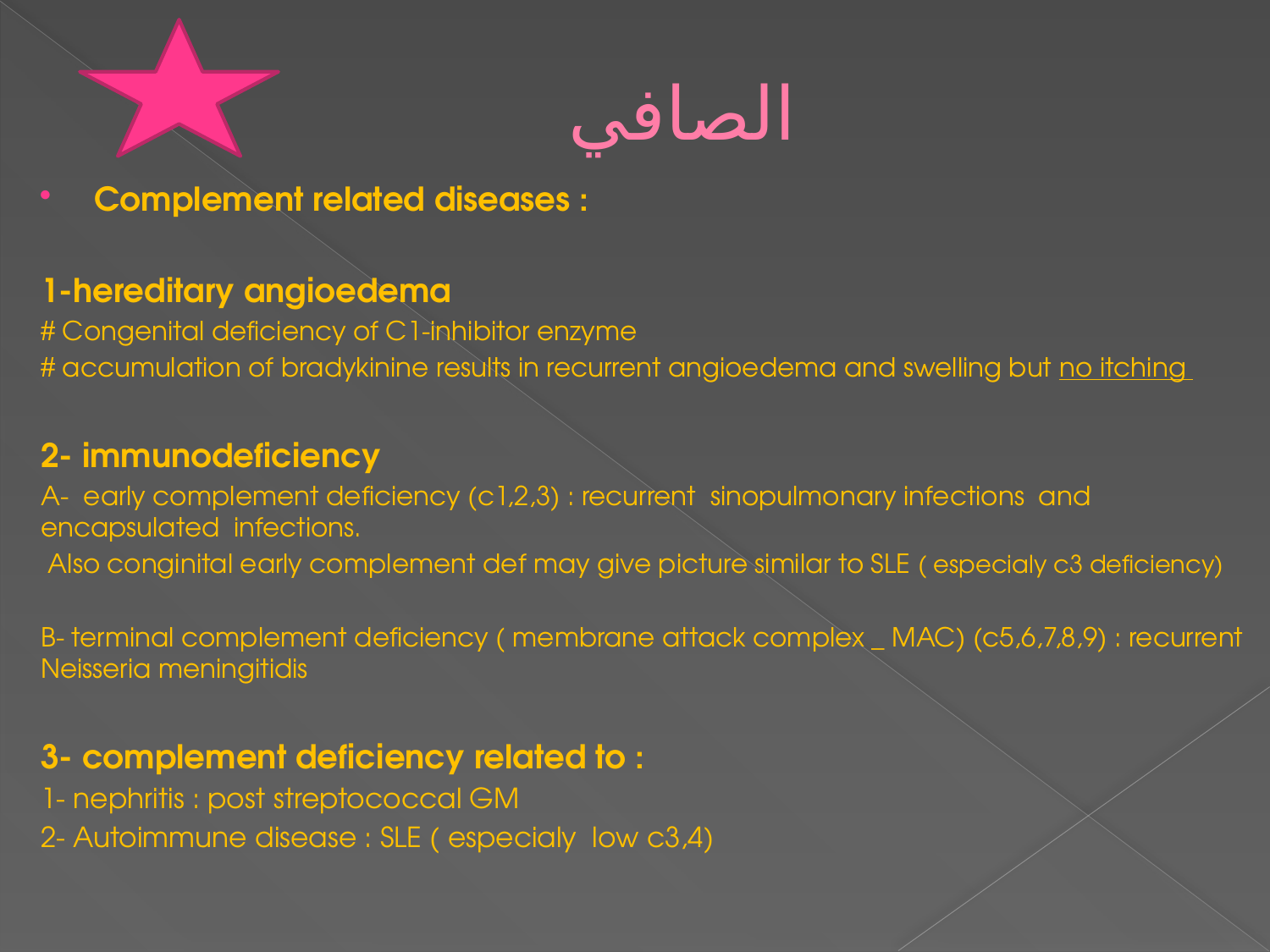

# الصافي

Complement related diseases :

1-hereditary angioedema
# Congenital deficiency of C1-inhibitor enzyme
# accumulation of bradykinine results in recurrent angioedema and swelling but no itching

2- immunodeficiency
A-  early complement deficiency (c1,2,3) : recurrent  sinopulmonary infections  and encapsulated  infections.
 Also conginital early complement def may give picture similar to SLE ( especialy c3 deficiency)

B- terminal complement deficiency ( membrane attack complex _ MAC) (c5,6,7,8,9) : recurrent Neisseria meningitidis

3- complement deficiency related to :
1- nephritis : post streptococcal GM
2- Autoimmune disease : SLE ( especialy  low c3,4)